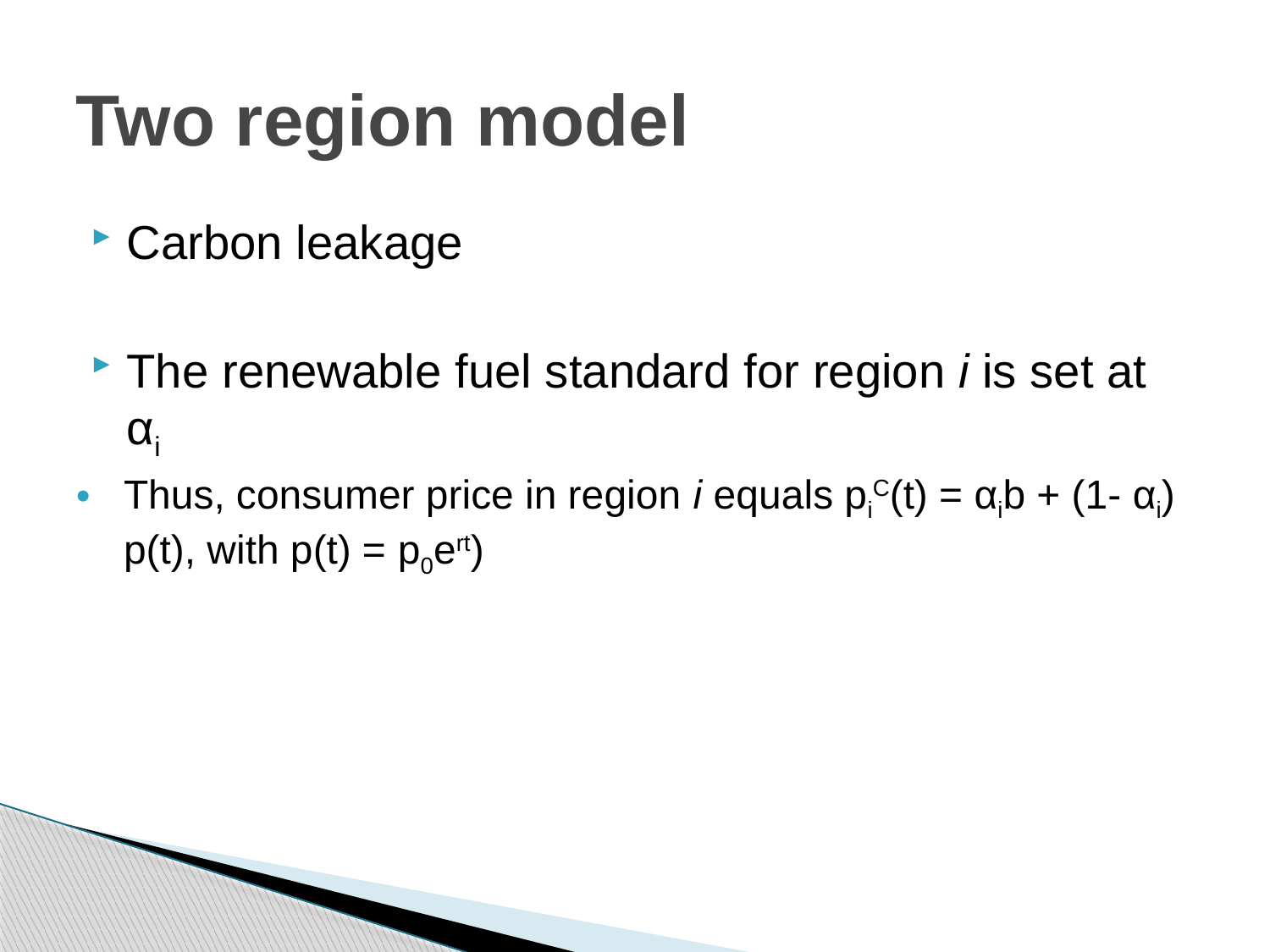

# Two region model
Carbon leakage

The renewable fuel standard for region i is set at αi
Thus, consumer price in region i equals piC(t) = αib + (1- αi) p(t), with p(t) = p0ert)